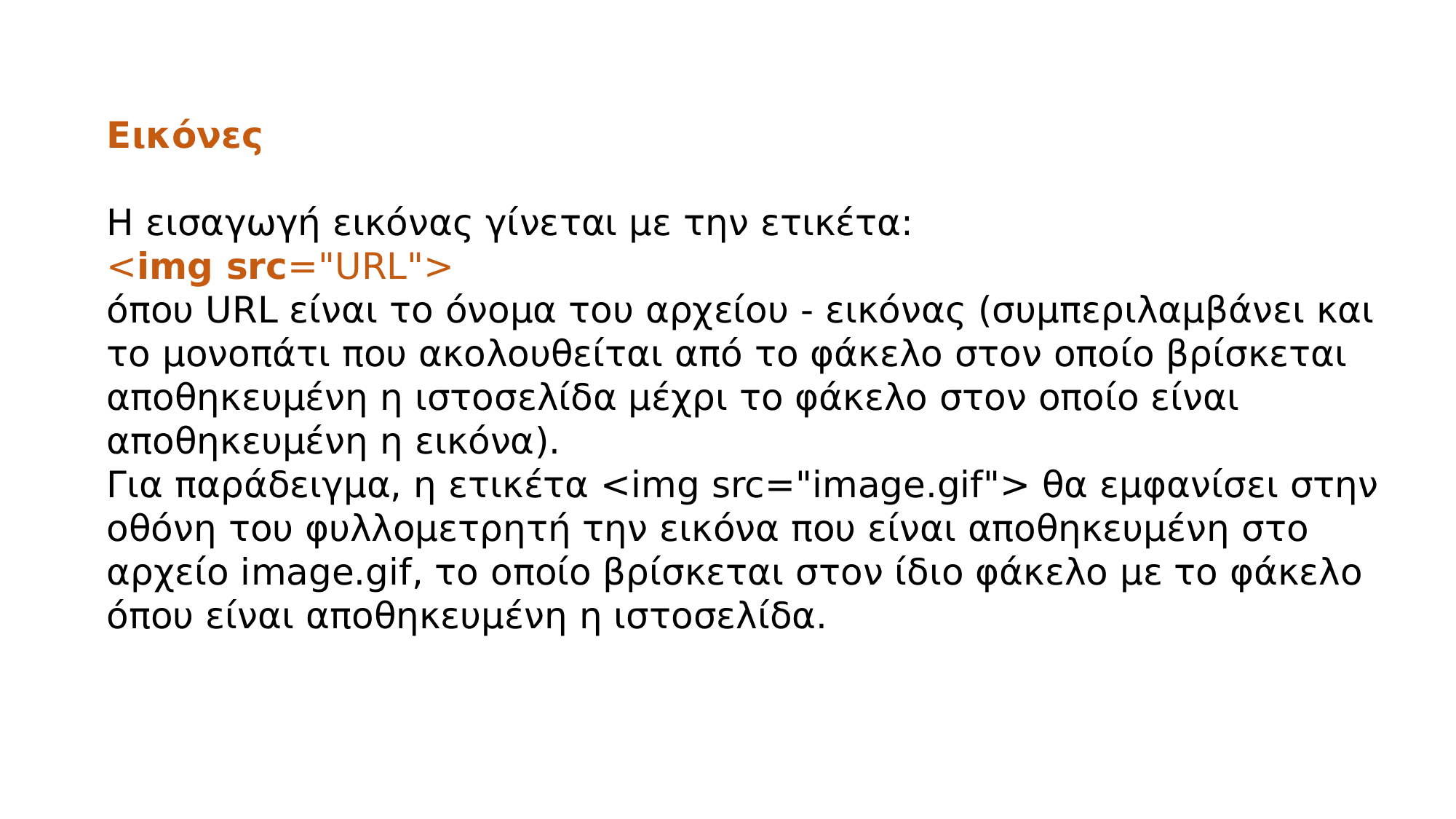

Εικόνες

Η εισαγωγή εικόνας γίνεται με την ετικέτα:
<img src="URL">
όπου URL είναι το όνομα του αρχείου - εικόνας (συμπεριλαμβάνει και το μονοπάτι που ακολουθείται από το φάκελο στον οποίο βρίσκεται αποθηκευμένη η ιστοσελίδα μέχρι το φάκελο στον οποίο είναι αποθηκευμένη η εικόνα).
Για παράδειγμα, η ετικέτα <img src="image.gif"> θα εμφανίσει στην οθόνη του φυλλομετρητή την εικόνα που είναι αποθηκευμένη στο αρχείο image.gif, το οποίο βρίσκεται στον ίδιο φάκελο με το φάκελο όπου είναι αποθηκευμένη η ιστοσελίδα.